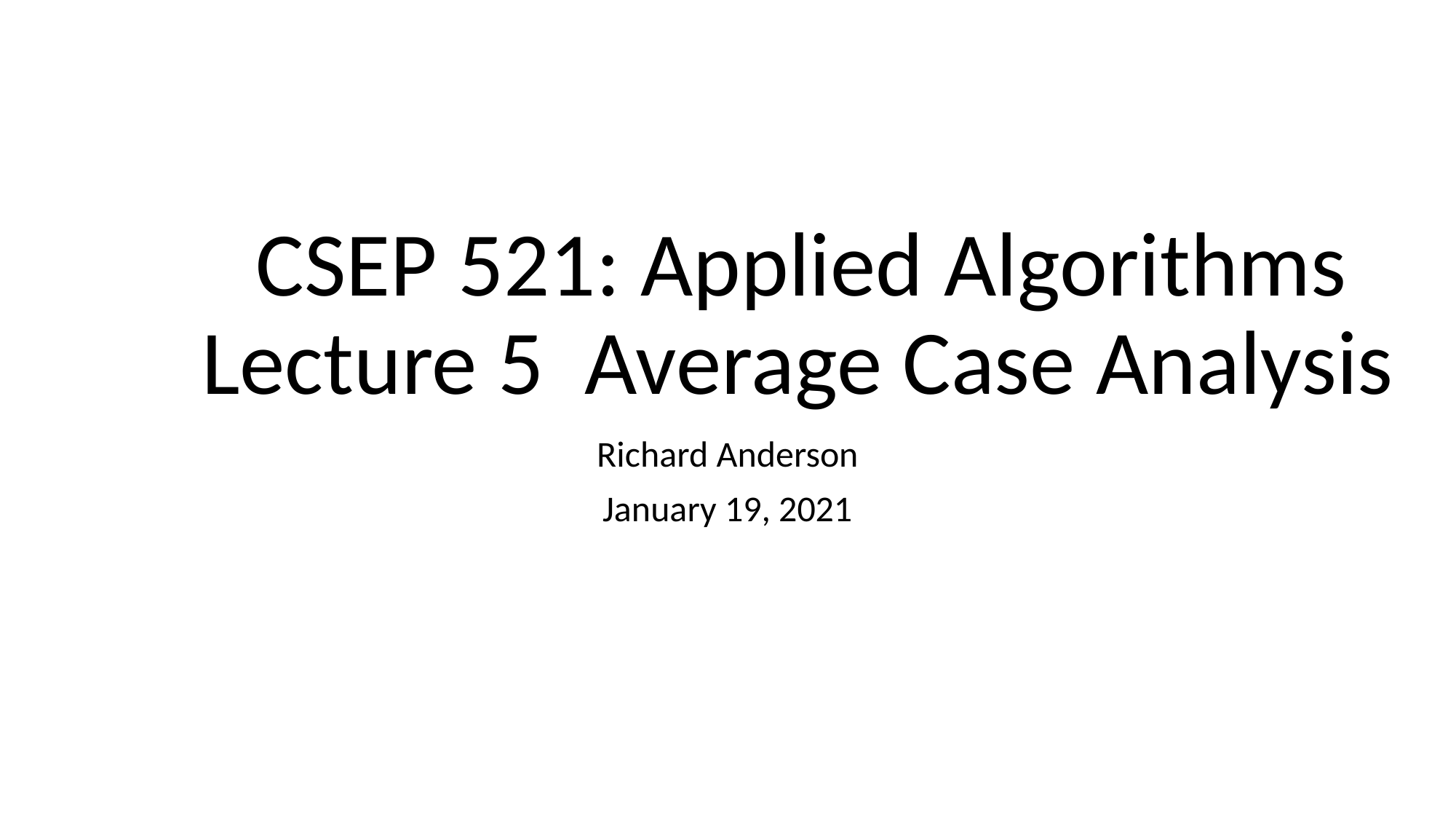

# CSEP 521: Applied Algorithms Lecture 5  Average Case Analysis
Richard Anderson
January 19, 2021